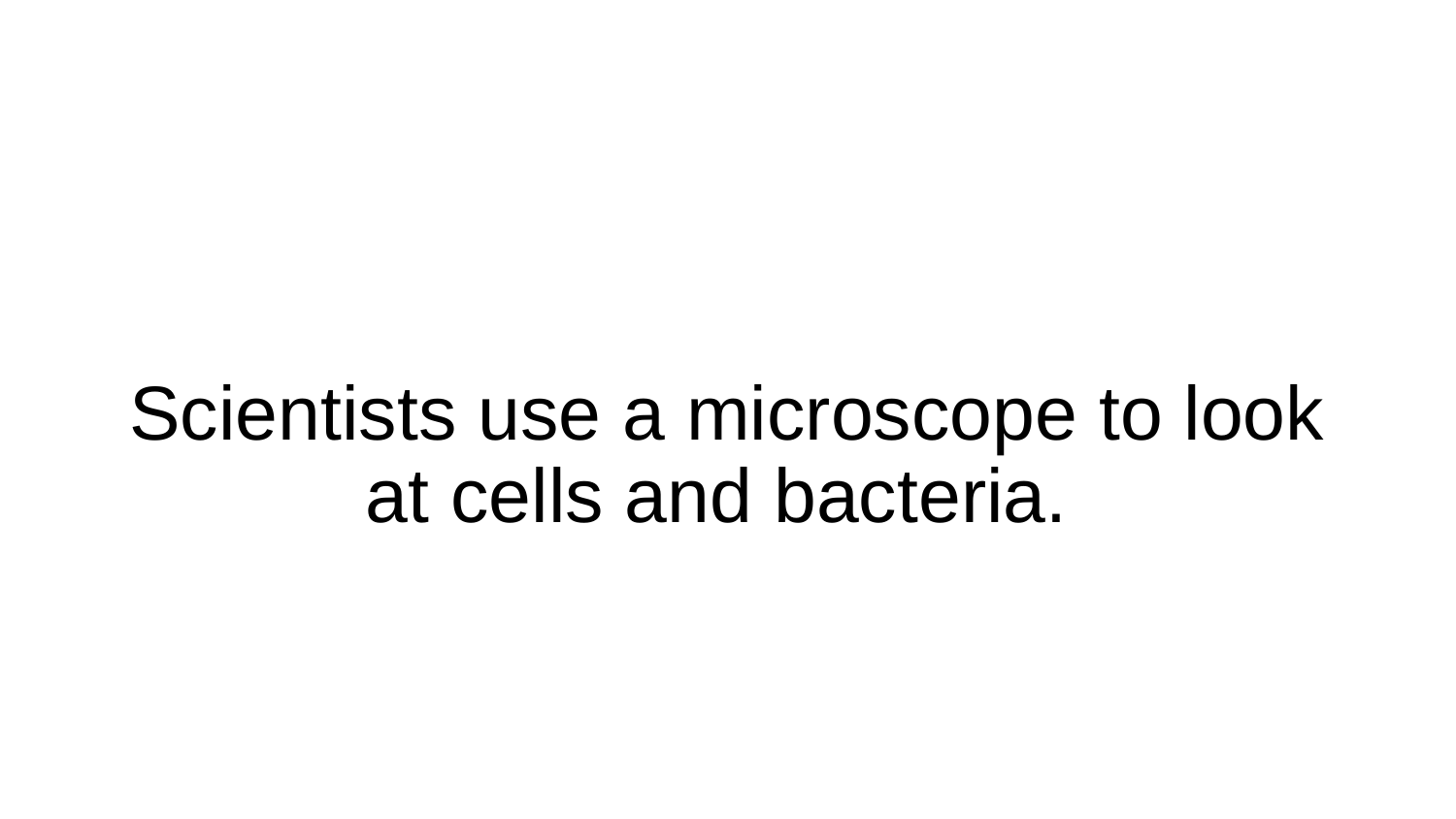

# Scientists use a microscope to look at cells and bacteria.